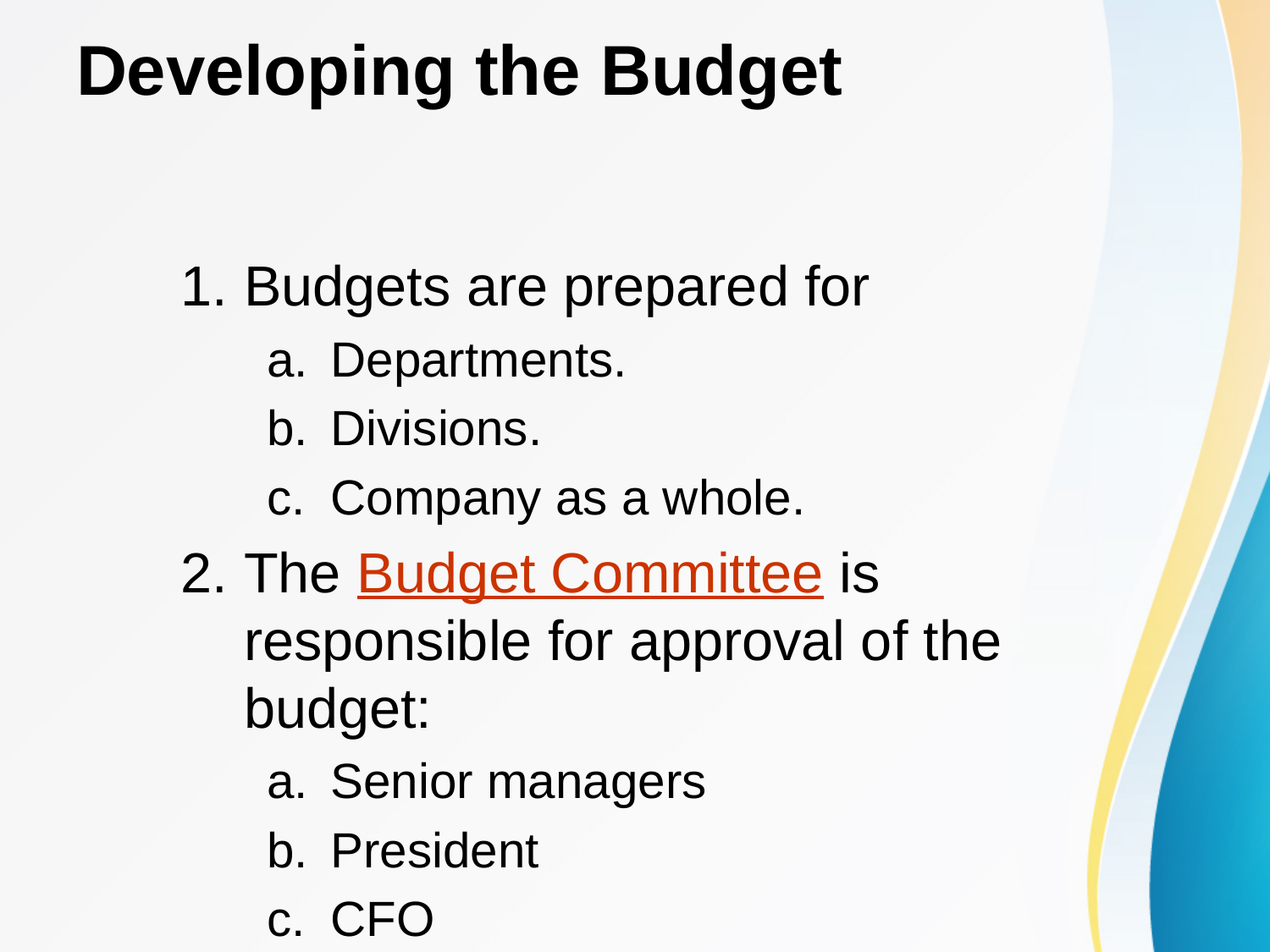

# Developing the Budget
Budgets are prepared for
Departments.
Divisions.
Company as a whole.
The Budget Committee is responsible for approval of the budget:
Senior managers
President
CFO
Various vice-presidents
Controller.